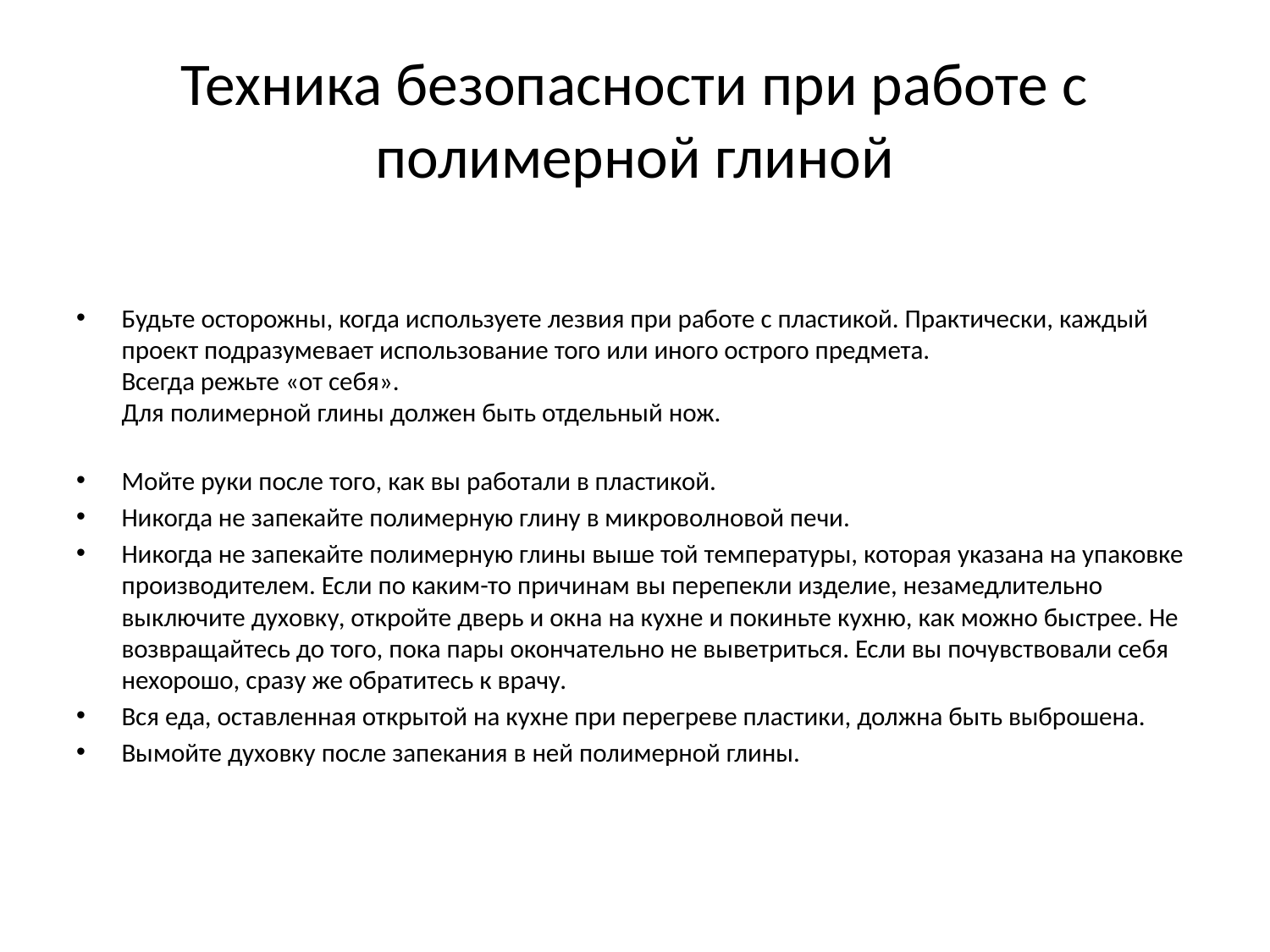

# Техника безопасности при работе с полимерной глиной

Будьте осторожны, когда используете лезвия при работе с пластикой. Практически, каждый проект подразумевает использование того или иного острого предмета. 
Всегда режьте «от себя». 
Для полимерной глины должен быть отдельный нож.
Мойте руки после того, как вы работали в пластикой.
Никогда не запекайте полимерную глину в микроволновой печи.
Никогда не запекайте полимерную глины выше той температуры, которая указана на упаковке производителем. Если по каким-то причинам вы перепекли изделие, незамедлительно выключите духовку, откройте дверь и окна на кухне и покиньте кухню, как можно быстрее. Не возвращайтесь до того, пока пары окончательно не выветриться. Если вы почувствовали себя нехорошо, сразу же обратитесь к врачу.
Вся еда, оставленная открытой на кухне при перегреве пластики, должна быть выброшена.
Вымойте духовку после запекания в ней полимерной глины.